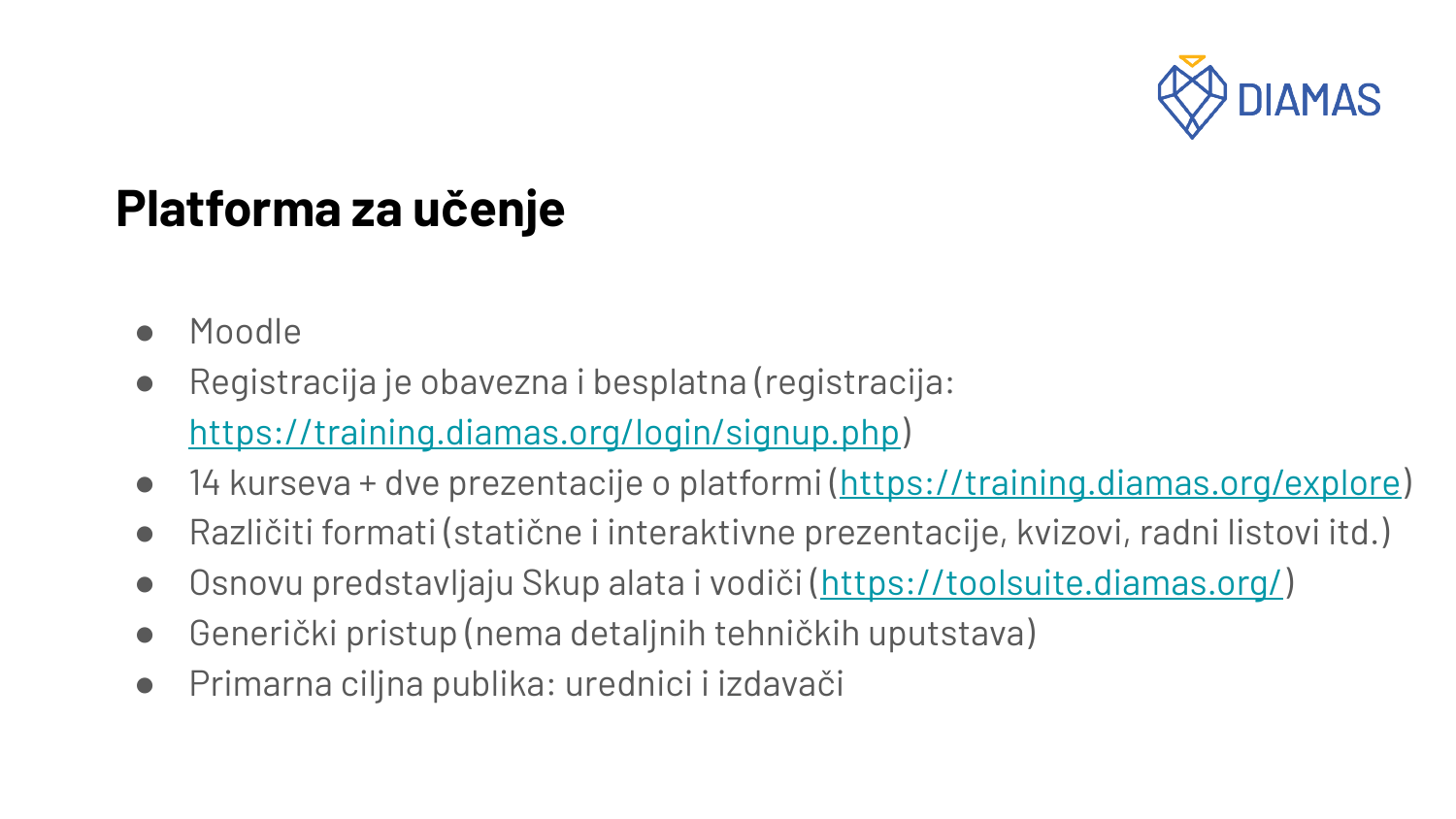

# Platforma za učenje
Moodle
Registracija je obavezna i besplatna (registracija: https://training.diamas.org/login/signup.php)
14 kurseva + dve prezentacije o platformi (https://training.diamas.org/explore)
Različiti formati (statične i interaktivne prezentacije, kvizovi, radni listovi itd.)
Osnovu predstavljaju Skup alata i vodiči (https://toolsuite.diamas.org/)
Generički pristup (nema detaljnih tehničkih uputstava)
Primarna ciljna publika: urednici i izdavači